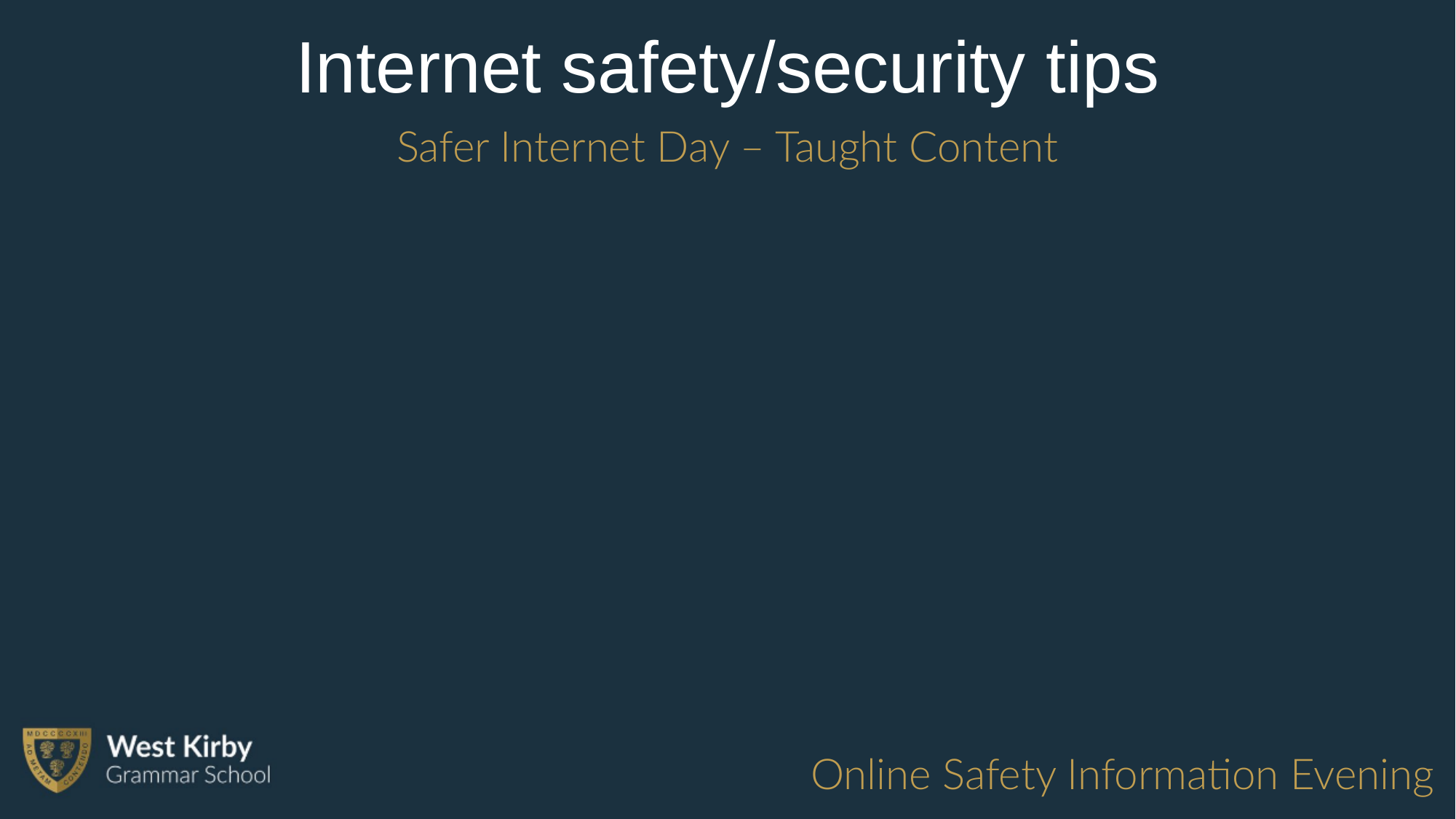

Internet safety/security tips
Safer Internet Day – Taught Content